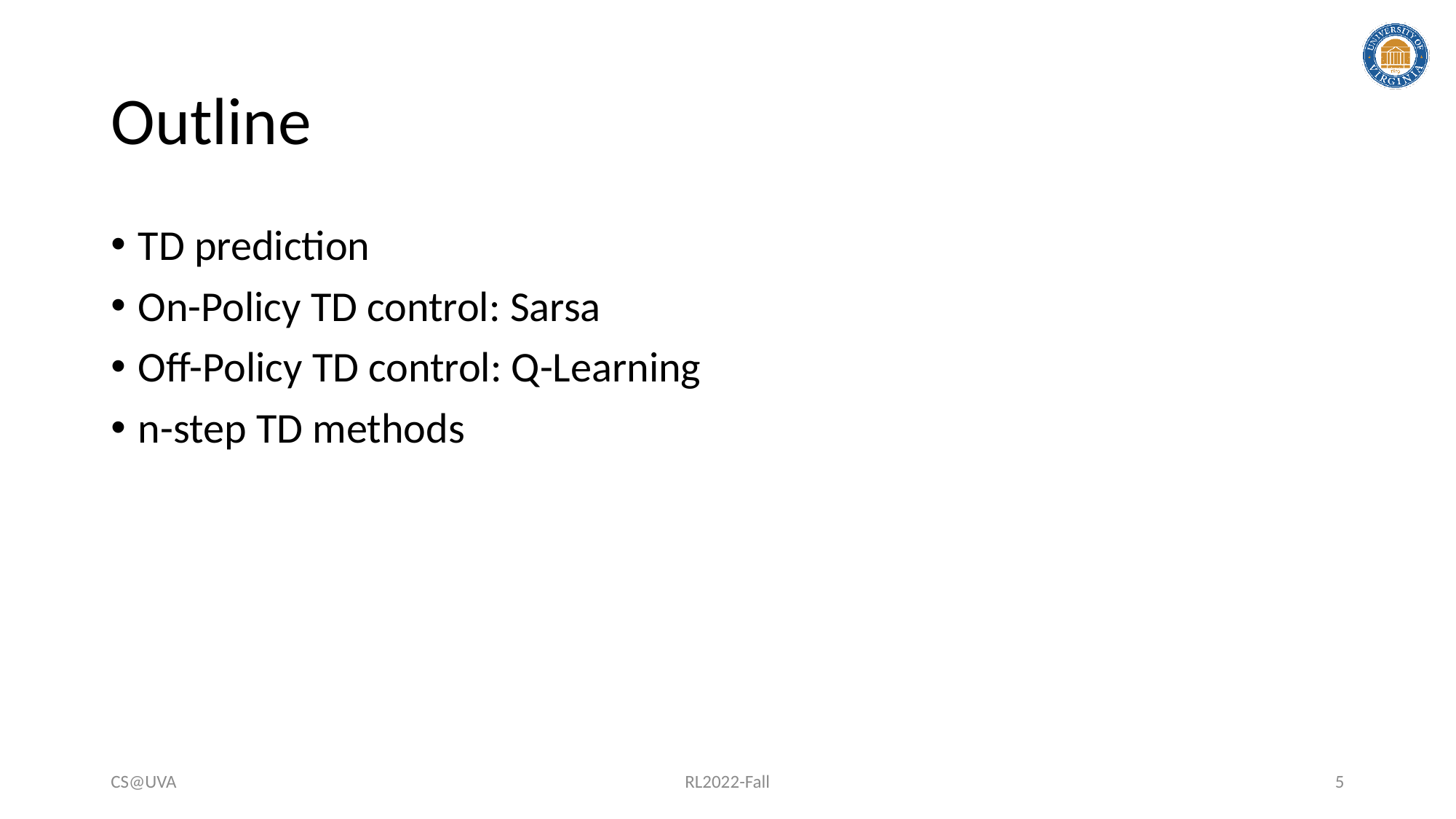

# Outline
TD prediction
On-Policy TD control: Sarsa
Off-Policy TD control: Q-Learning
n-step TD methods

CS@UVA
RL2022-Fall
5